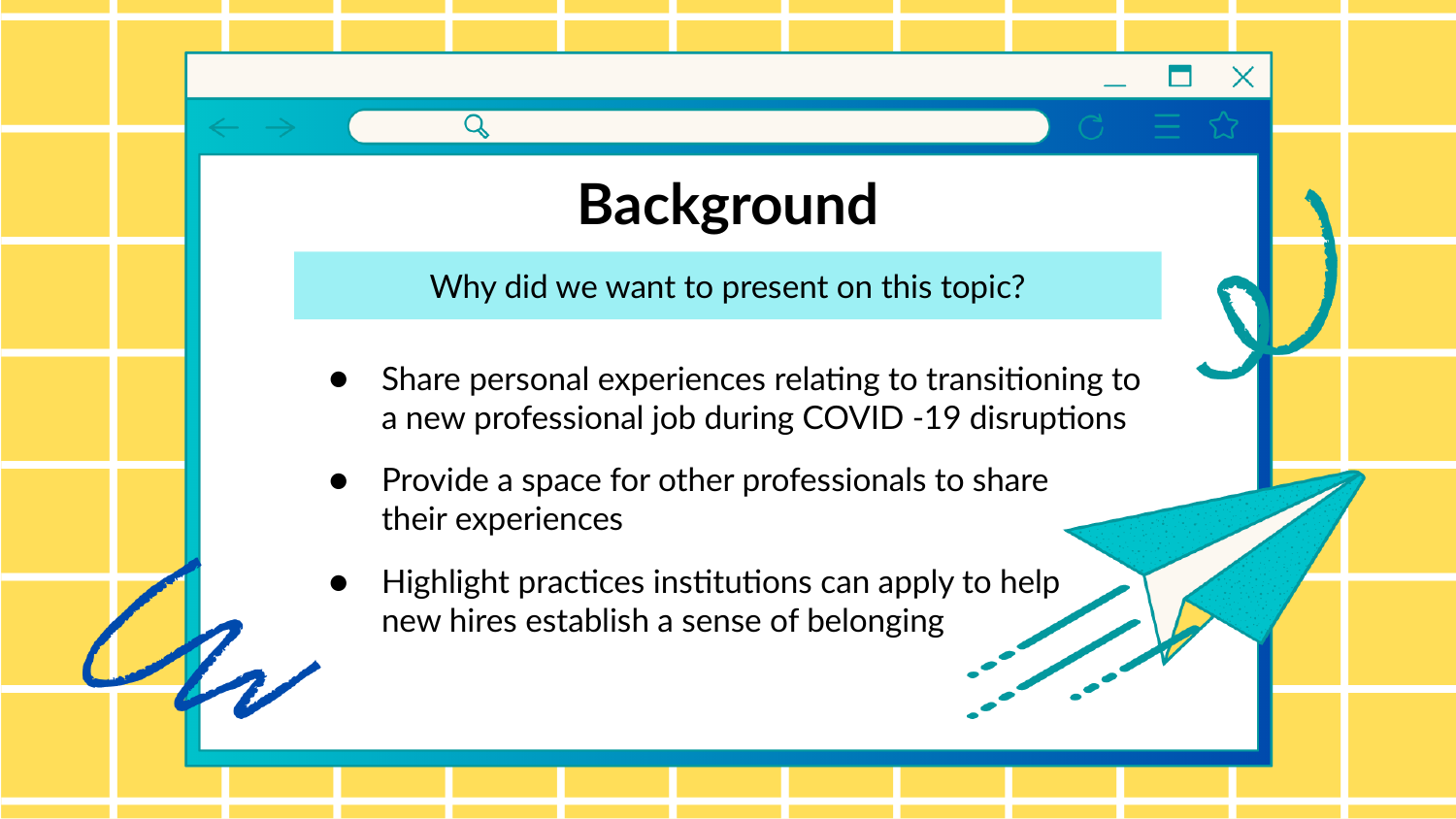

Background
Why did we want to present on this topic?
Share personal experiences relating to transitioning to a new professional job during COVID -19 disruptions
Provide a space for other professionals to share
their experiences
Highlight practices institutions can apply to help
new hires establish a sense of belonging